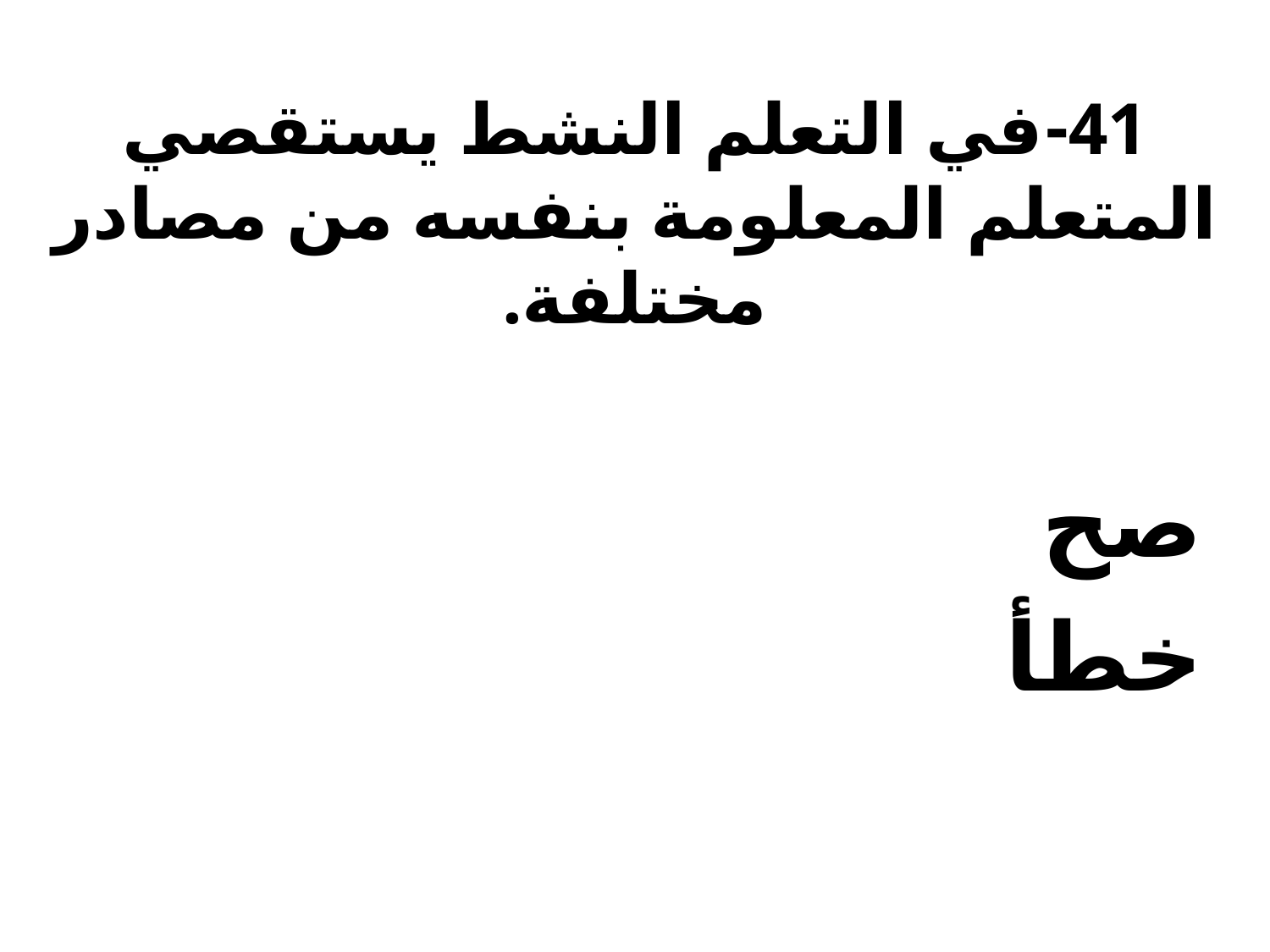

# 41-	في التعلم النشط يستقصي المتعلم المعلومة بنفسه من مصادر مختلفة.
صح
خطأ